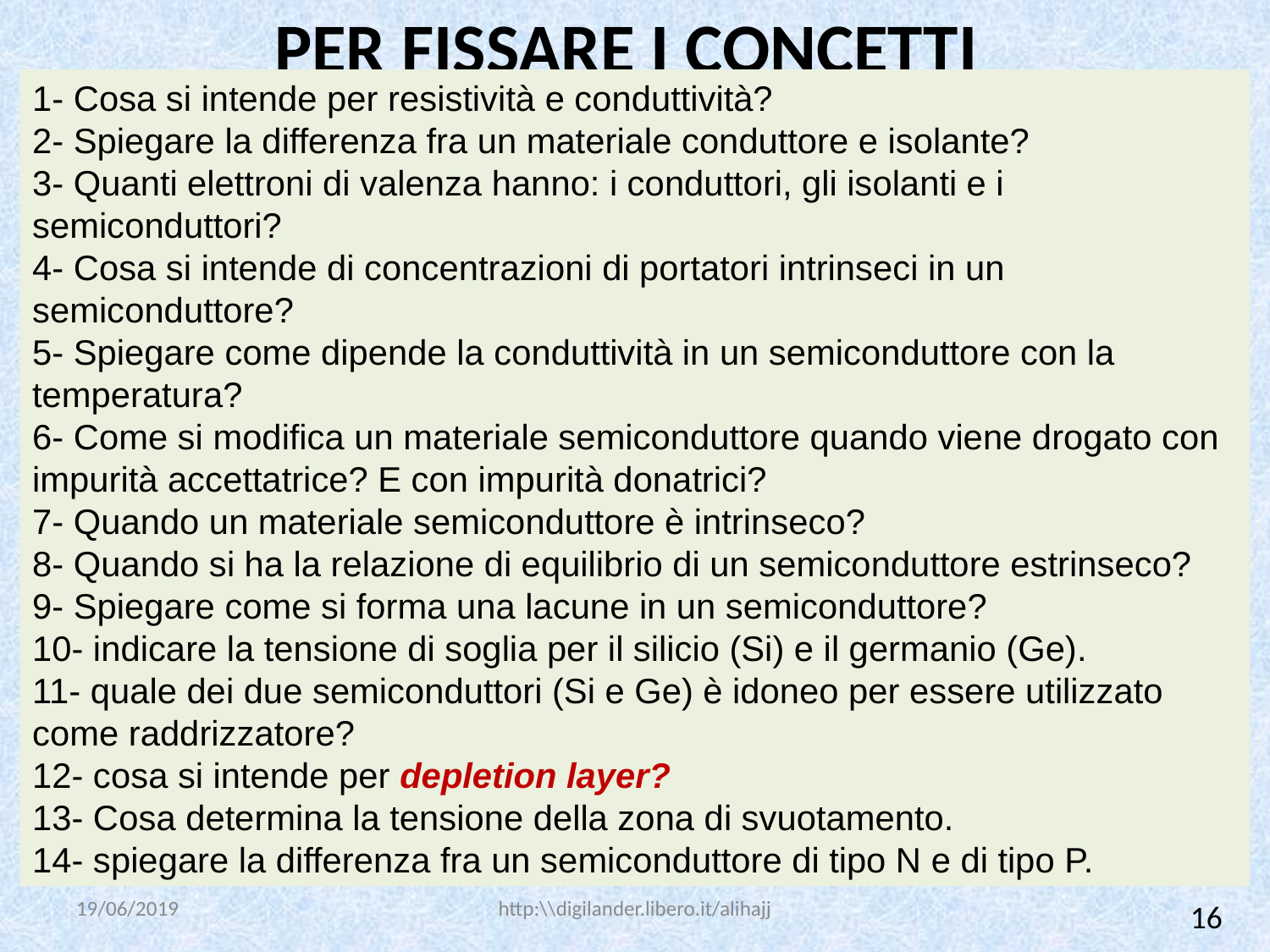

per fissare i concetti
1- Cosa si intende per resistività e conduttività?
2- Spiegare la differenza fra un materiale conduttore e isolante?
3- Quanti elettroni di valenza hanno: i conduttori, gli isolanti e i semiconduttori?
4- Cosa si intende di concentrazioni di portatori intrinseci in un semiconduttore?
5- Spiegare come dipende la conduttività in un semiconduttore con la temperatura?
6- Come si modifica un materiale semiconduttore quando viene drogato con impurità accettatrice? E con impurità donatrici?
7- Quando un materiale semiconduttore è intrinseco?
8- Quando si ha la relazione di equilibrio di un semiconduttore estrinseco?
9- Spiegare come si forma una lacune in un semiconduttore?
10- indicare la tensione di soglia per il silicio (Si) e il germanio (Ge).
11- quale dei due semiconduttori (Si e Ge) è idoneo per essere utilizzato come raddrizzatore?
12- cosa si intende per depletion layer?
13- Cosa determina la tensione della zona di svuotamento.
14- spiegare la differenza fra un semiconduttore di tipo N e di tipo P.
19/06/2019
http:\\digilander.libero.it/alihajj
16